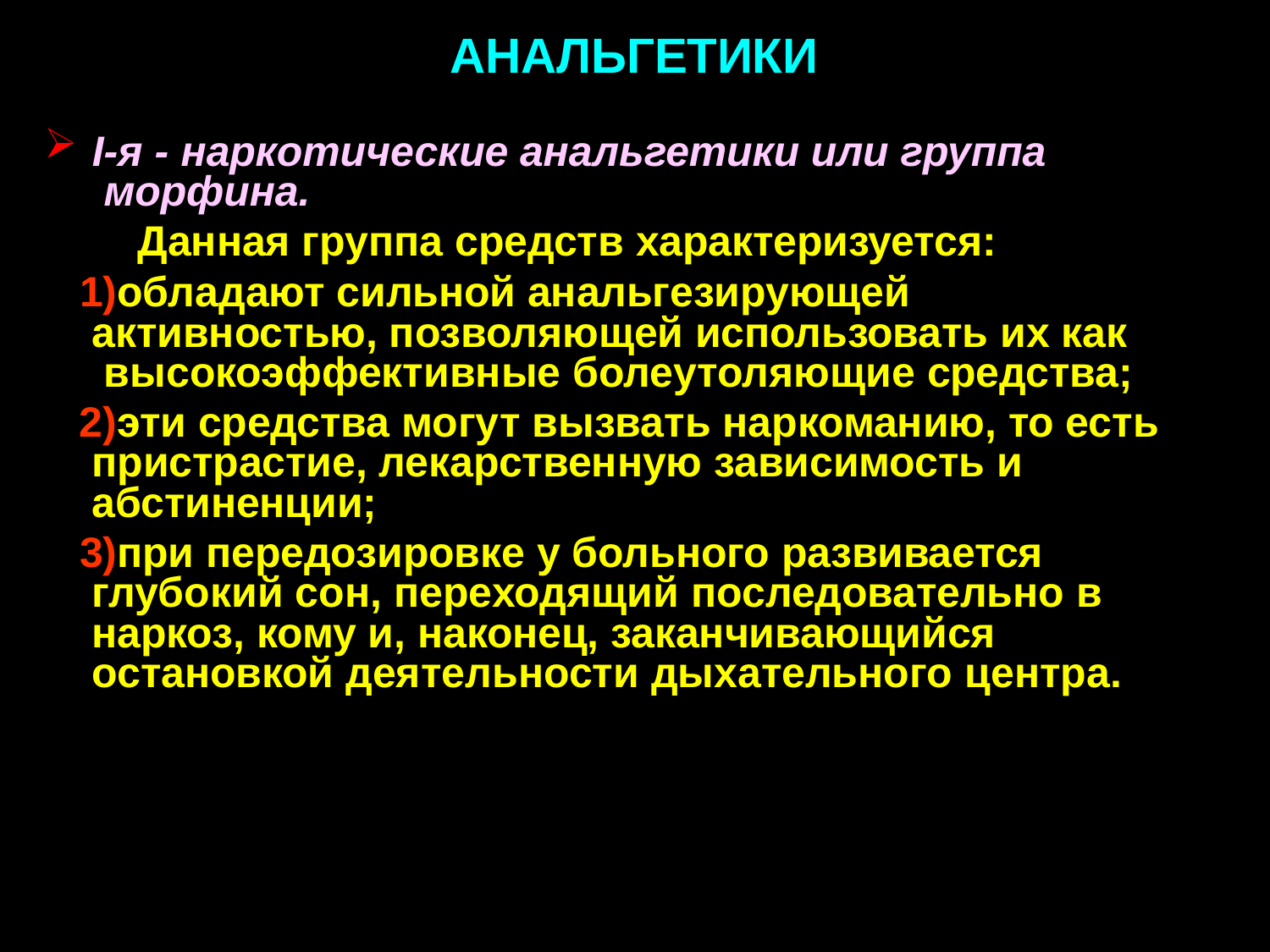

# АНАЛЬГЕТИКИ
I-я - наркотические анальгетики или группа  морфина.
Данная группа средств характеризуется:
обладают сильной анальгезирующей  активностью, позволяющей использовать их как  высокоэффективные болеутоляющие средства;
эти средства могут вызвать наркоманию, то есть  пристрастие, лекарственную зависимость и  абстиненции;
при передозировке у больного развивается  глубокий сон, переходящий последовательно в  наркоз, кому и, наконец, заканчивающийся  остановкой деятельности дыхательного центра.